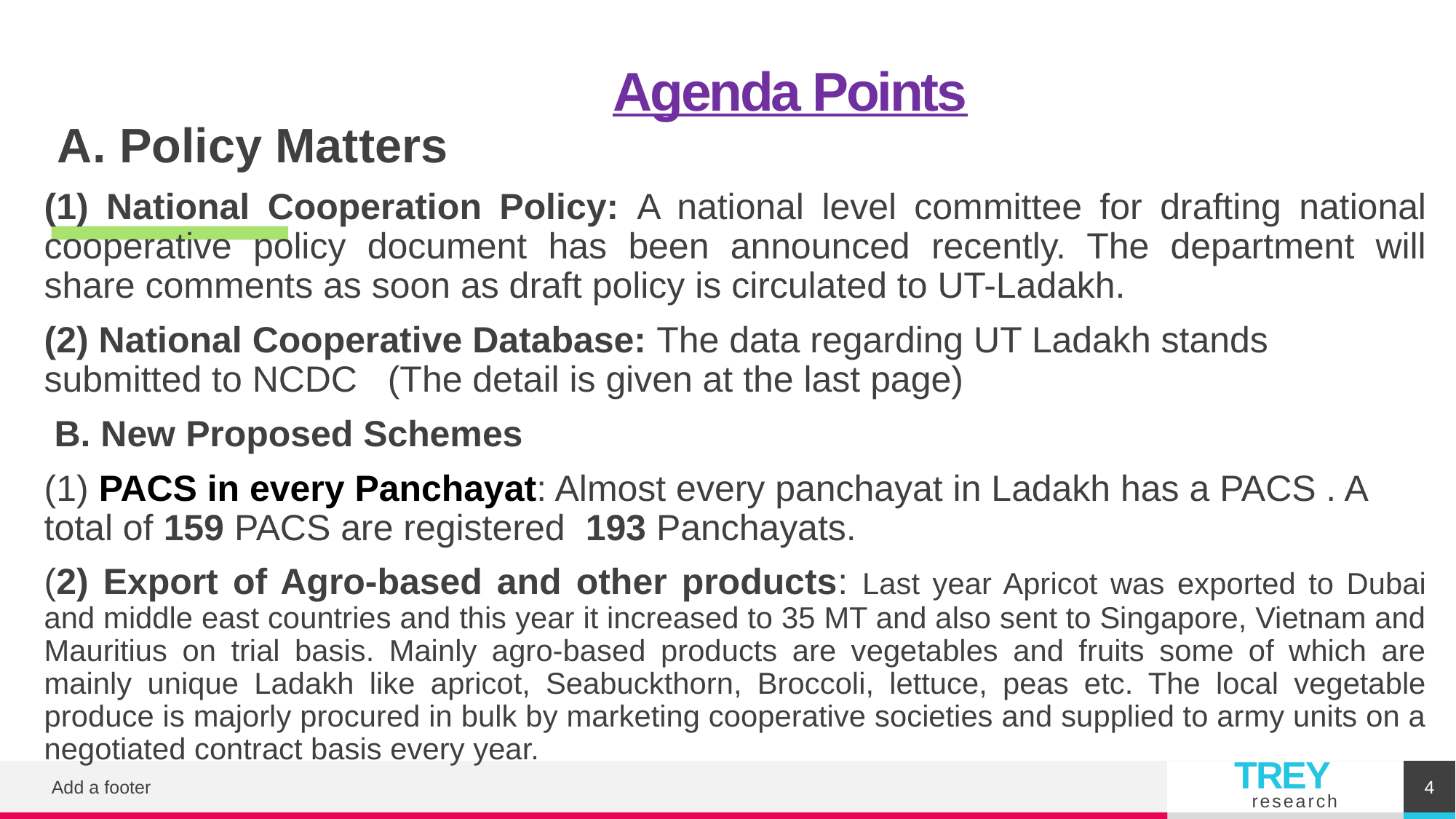

# Agenda Points
 A. Policy Matters
(1) National Cooperation Policy: A national level committee for drafting national cooperative policy document has been announced recently. The department will share comments as soon as draft policy is circulated to UT-Ladakh.
(2) National Cooperative Database: The data regarding UT Ladakh stands submitted to NCDC   (The detail is given at the last page)
 B. New Proposed Schemes
(1) PACS in every Panchayat: Almost every panchayat in Ladakh has a PACS . A total of 159 PACS are registered  193 Panchayats.
(2) Export of Agro-based and other products: Last year Apricot was exported to Dubai and middle east countries and this year it increased to 35 MT and also sent to Singapore, Vietnam and Mauritius on trial basis. Mainly agro-based products are vegetables and fruits some of which are mainly unique Ladakh like apricot, Seabuckthorn, Broccoli, lettuce, peas etc. The local vegetable produce is majorly procured in bulk by marketing cooperative societies and supplied to army units on a negotiated contract basis every year.

4
Add a footer